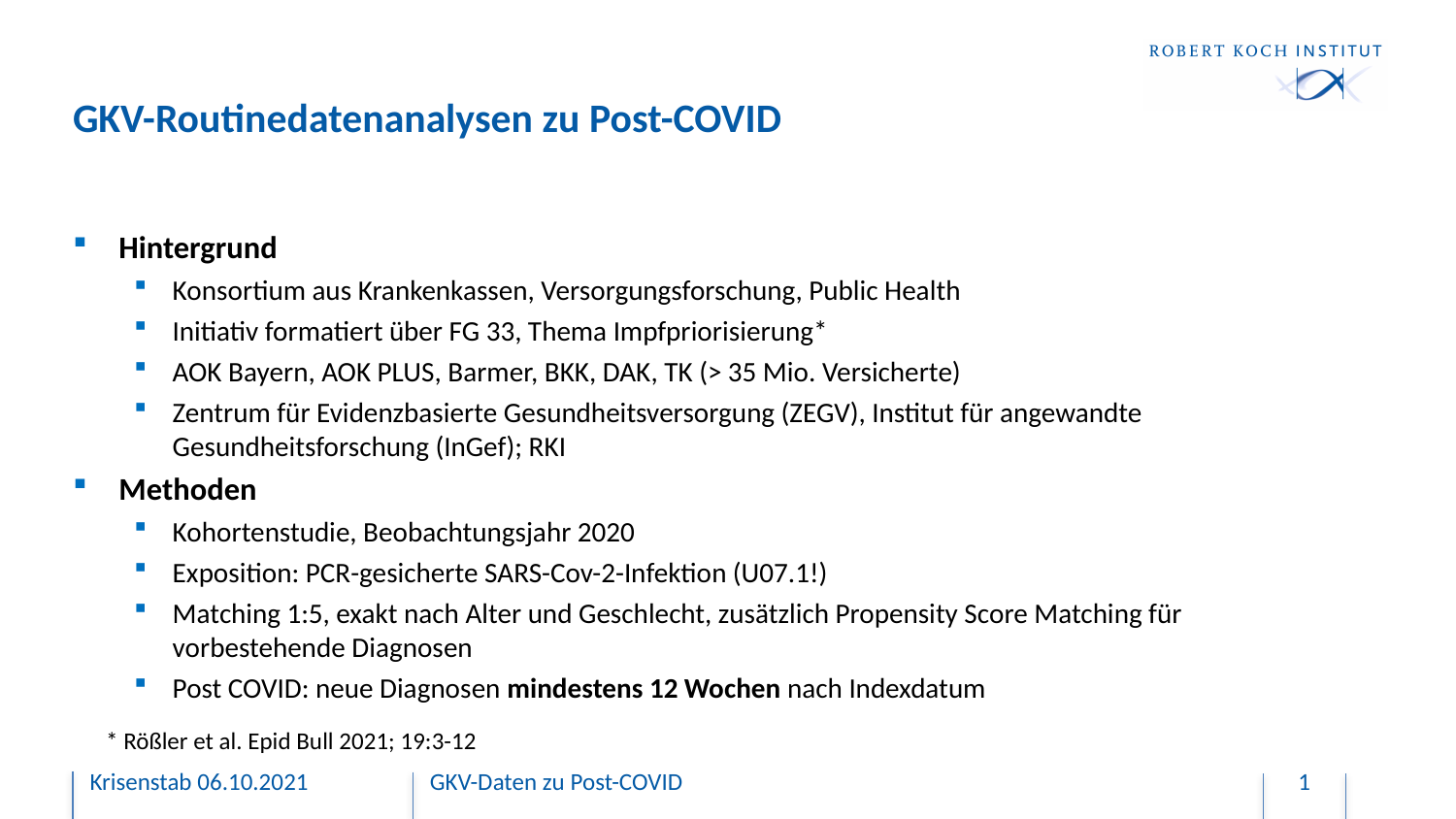

# GKV-Routinedatenanalysen zu Post-COVID
Hintergrund
Konsortium aus Krankenkassen, Versorgungsforschung, Public Health
Initiativ formatiert über FG 33, Thema Impfpriorisierung*
AOK Bayern, AOK PLUS, Barmer, BKK, DAK, TK (> 35 Mio. Versicherte)
Zentrum für Evidenzbasierte Gesundheitsversorgung (ZEGV), Institut für angewandte Gesundheitsforschung (InGef); RKI
Methoden
Kohortenstudie, Beobachtungsjahr 2020
Exposition: PCR-gesicherte SARS-Cov-2-Infektion (U07.1!)
Matching 1:5, exakt nach Alter und Geschlecht, zusätzlich Propensity Score Matching für vorbestehende Diagnosen
Post COVID: neue Diagnosen mindestens 12 Wochen nach Indexdatum

* Rößler et al. Epid Bull 2021; 19:3-12
Krisenstab 06.10.2021
GKV-Daten zu Post-COVID
1